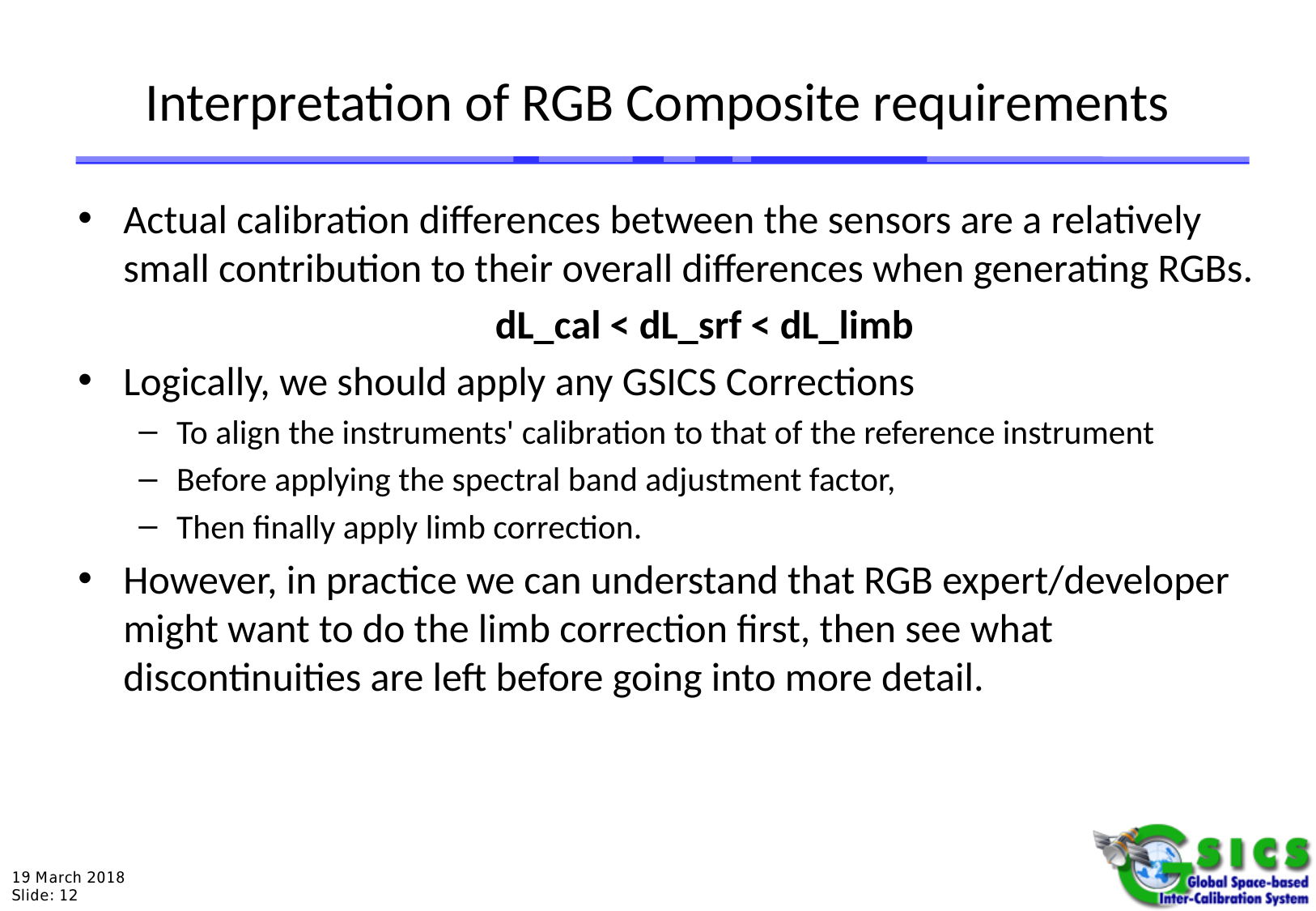

# Interpretation of RGB Composite requirements
Actual calibration differences between the sensors are a relatively small contribution to their overall differences when generating RGBs.
			dL_cal < dL_srf < dL_limb
Logically, we should apply any GSICS Corrections
To align the instruments' calibration to that of the reference instrument
Before applying the spectral band adjustment factor,
Then finally apply limb correction.
However, in practice we can understand that RGB expert/developer might want to do the limb correction first, then see what discontinuities are left before going into more detail.